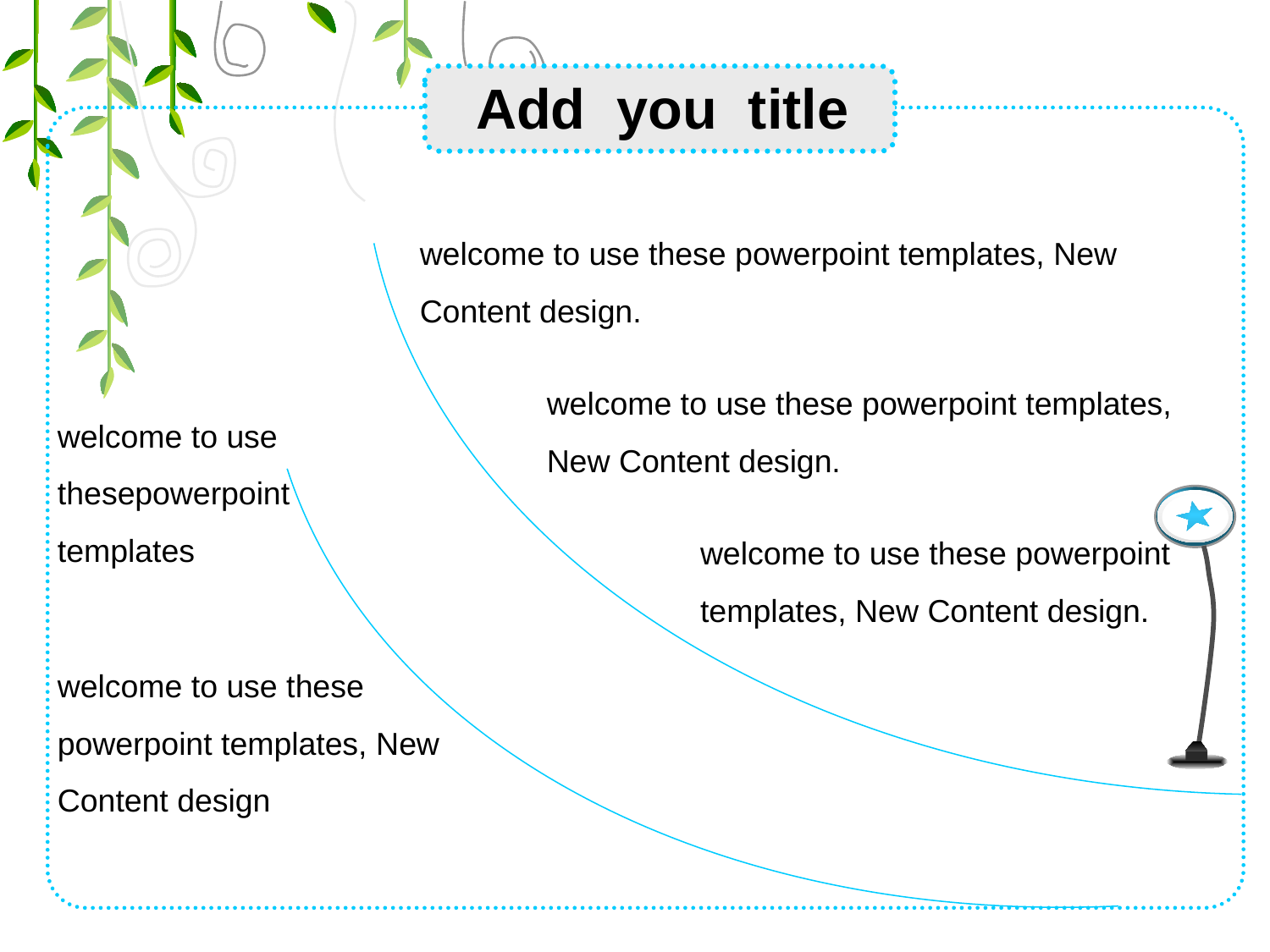

# Add  you  title

welcome to use these powerpoint templates, New Content design.

welcome to use these powerpoint templates, New Content design.
welcome to use thesepowerpoint templates

welcome to use these powerpoint templates, New Content design.
welcome to use these powerpoint templates, New Content design